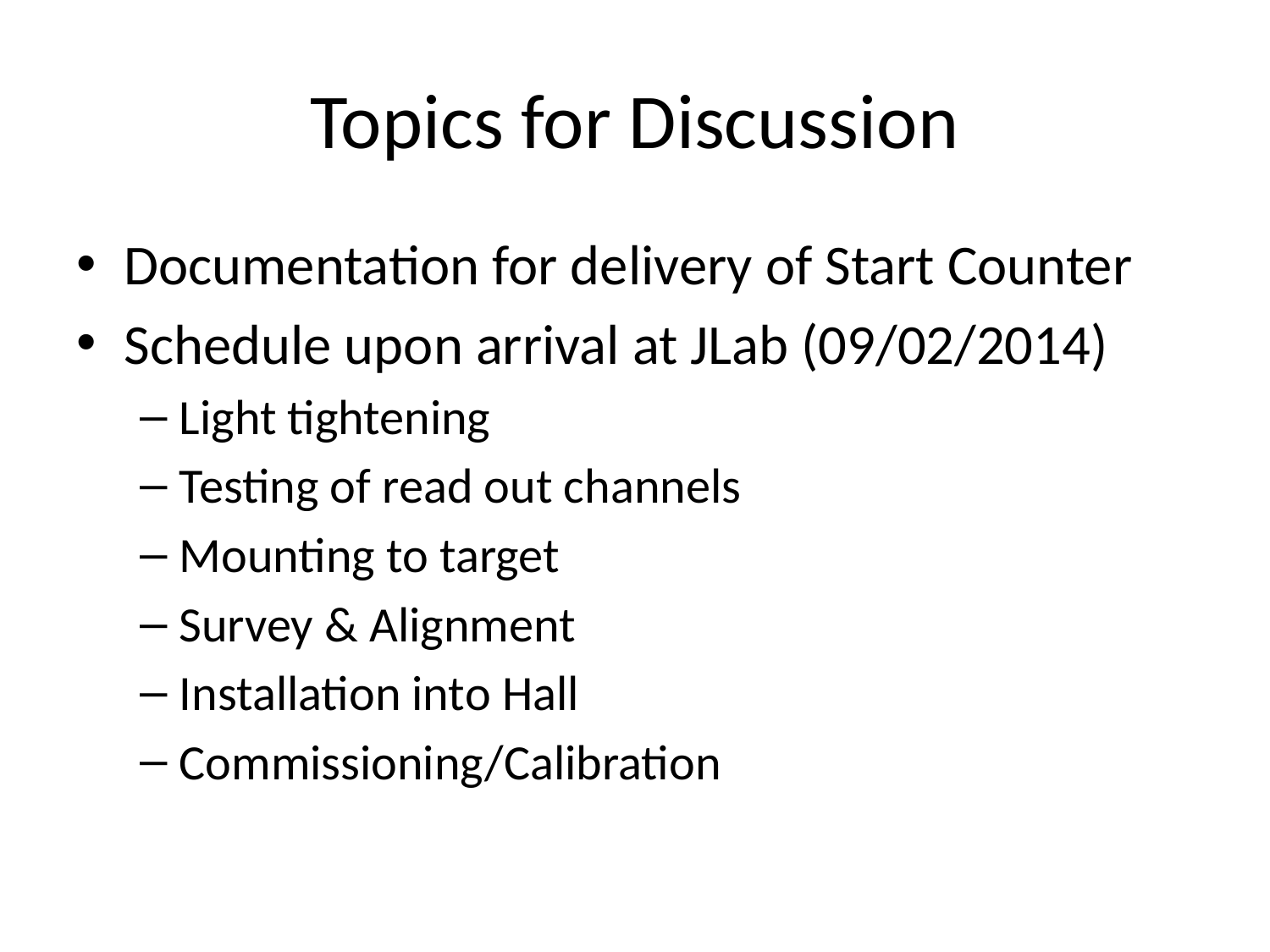

# Topics for Discussion
Documentation for delivery of Start Counter
Schedule upon arrival at JLab (09/02/2014)
Light tightening
Testing of read out channels
Mounting to target
Survey & Alignment
Installation into Hall
Commissioning/Calibration